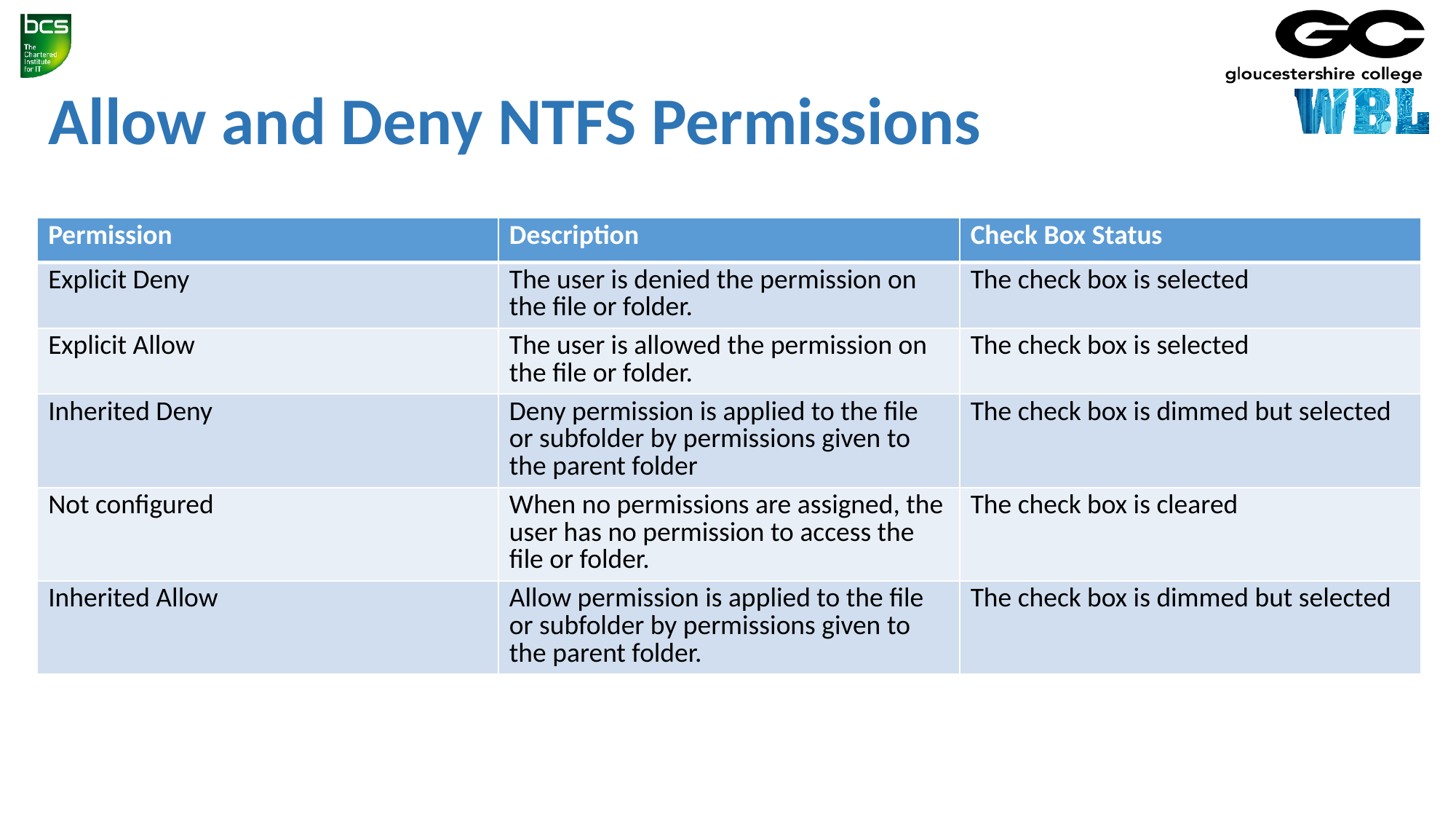

# Allow and Deny NTFS Permissions
| Permission | Description | Check Box Status |
| --- | --- | --- |
| Explicit Deny | The user is denied the permission on the file or folder. | The check box is selected |
| Explicit Allow | The user is allowed the permission on the file or folder. | The check box is selected |
| Inherited Deny | Deny permission is applied to the file or subfolder by permissions given to the parent folder | The check box is dimmed but selected |
| Not configured | When no permissions are assigned, the user has no permission to access the file or folder. | The check box is cleared |
| Inherited Allow | Allow permission is applied to the file or subfolder by permissions given to the parent folder. | The check box is dimmed but selected |